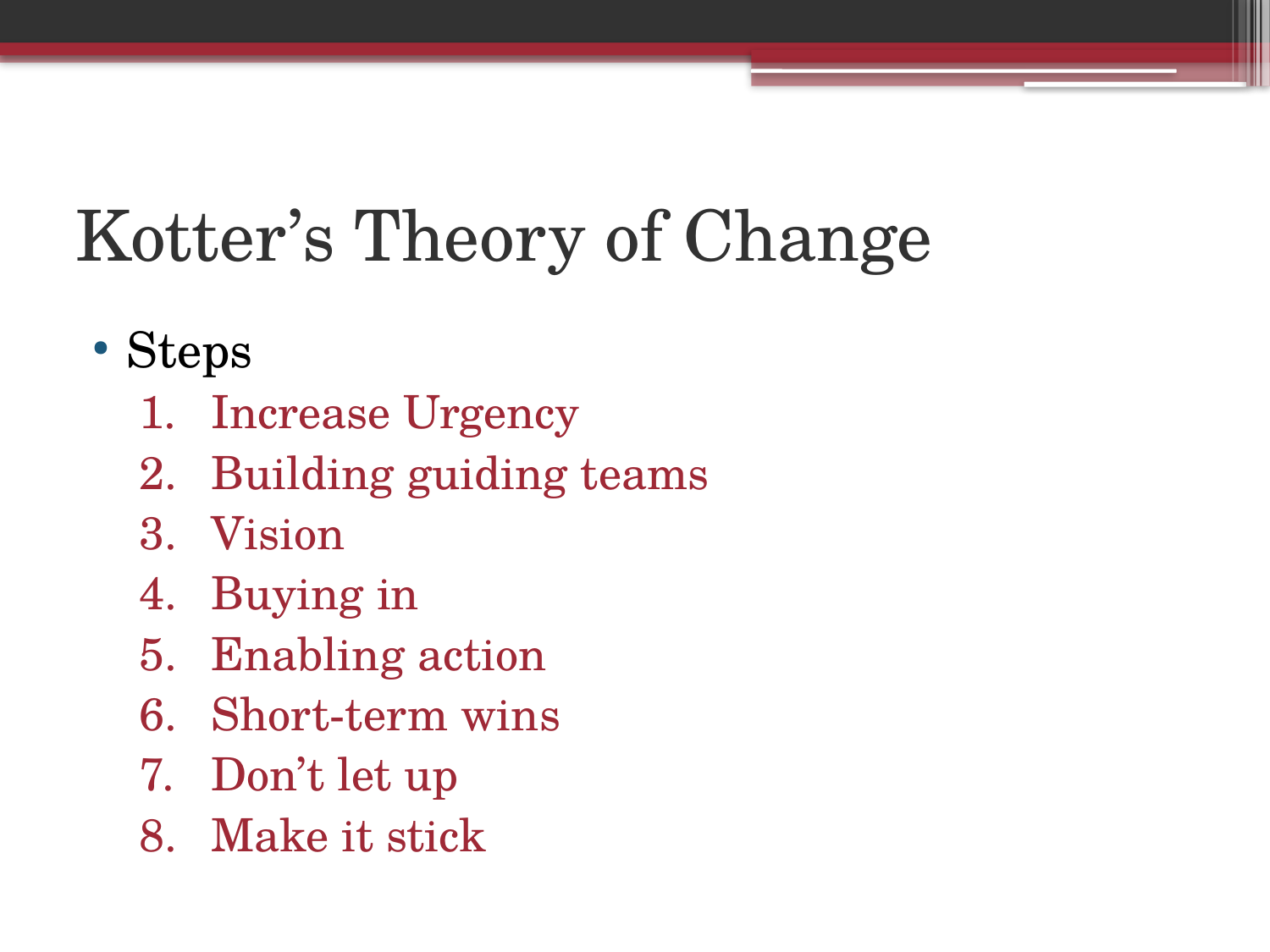

# Kotter’s Theory of Change
Steps
Increase Urgency
Building guiding teams
Vision
Buying in
Enabling action
Short-term wins
Don’t let up
Make it stick